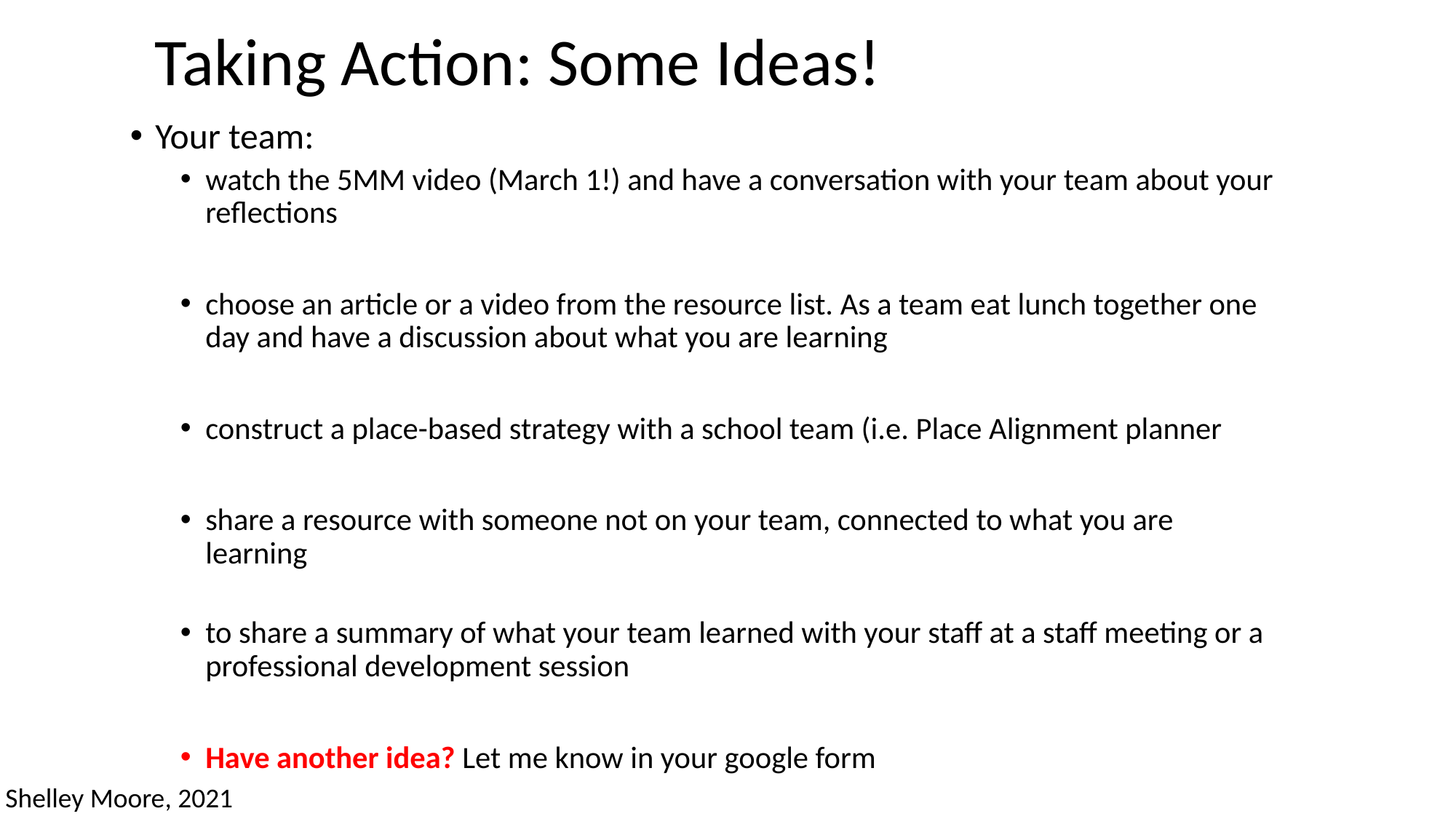

# Taking Action: Some Ideas!
Your team:
watch the 5MM video (March 1!) and have a conversation with your team about your reflections

choose an article or a video from the resource list. As a team eat lunch together one day and have a discussion about what you are learning

construct a place-based strategy with a school team (i.e. Place Alignment planner

share a resource with someone not on your team, connected to what you are learning

to share a summary of what your team learned with your staff at a staff meeting or a professional development session

Have another idea? Let me know in your google form

Shelley Moore, 2021